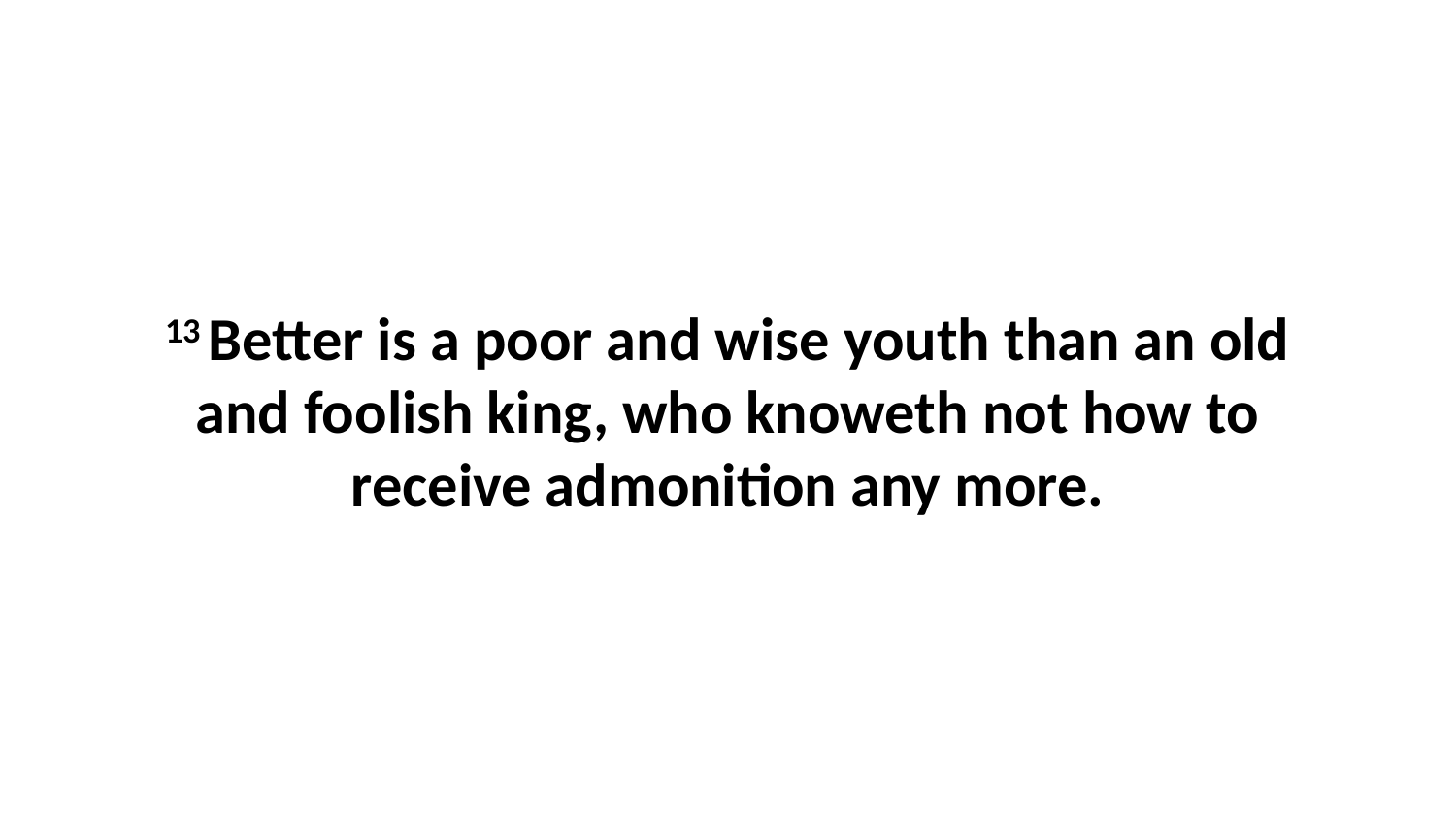

13 Better is a poor and wise youth than an old and foolish king, who knoweth not how to receive admonition any more.